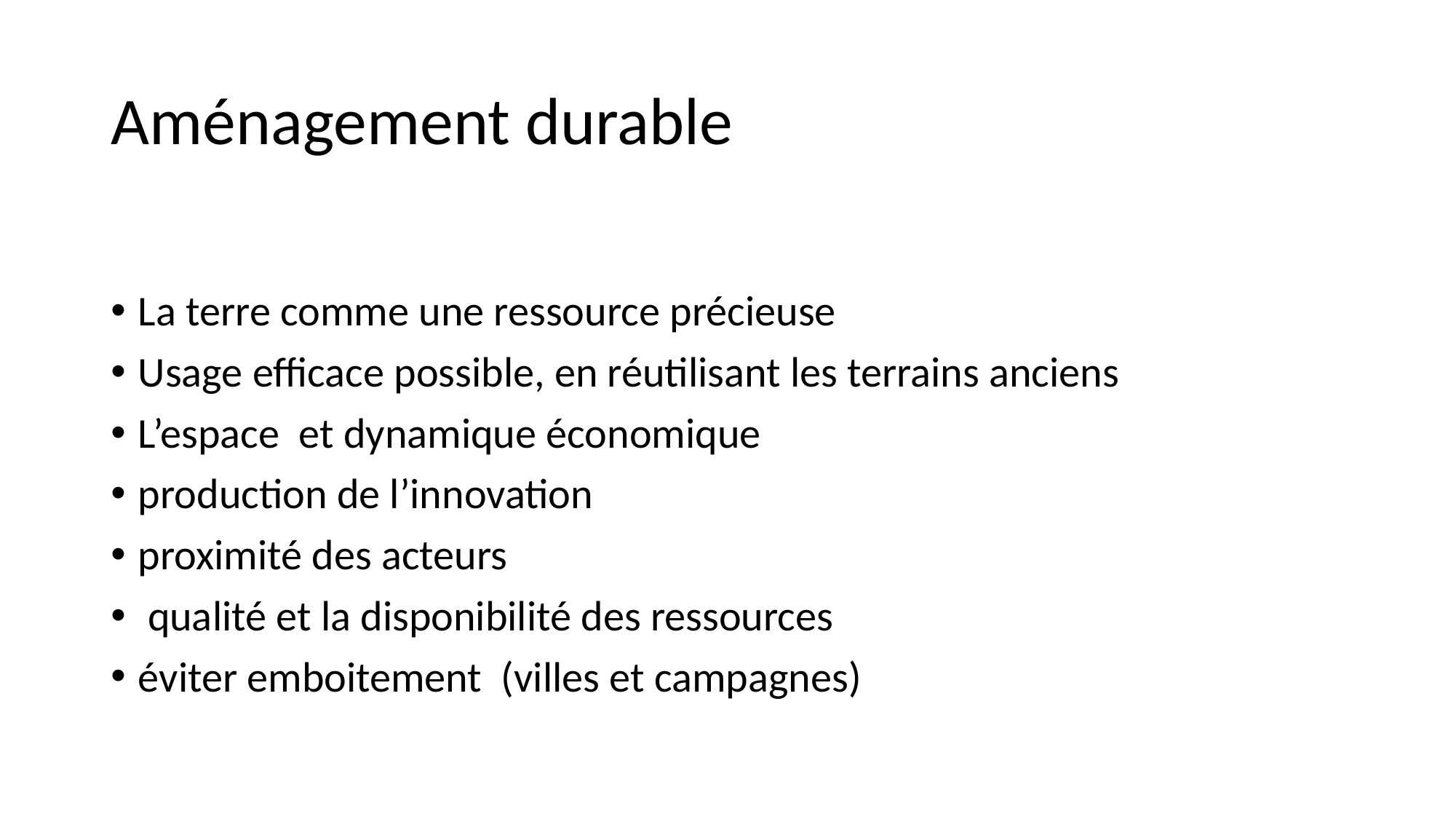

# Aménagement durable

La terre comme une ressource précieuse
Usage efficace possible, en réutilisant les terrains anciens
L’espace  et dynamique économique
production de l’innovation
proximité des acteurs
 qualité et la disponibilité des ressources
éviter emboitement  (villes et campagnes)